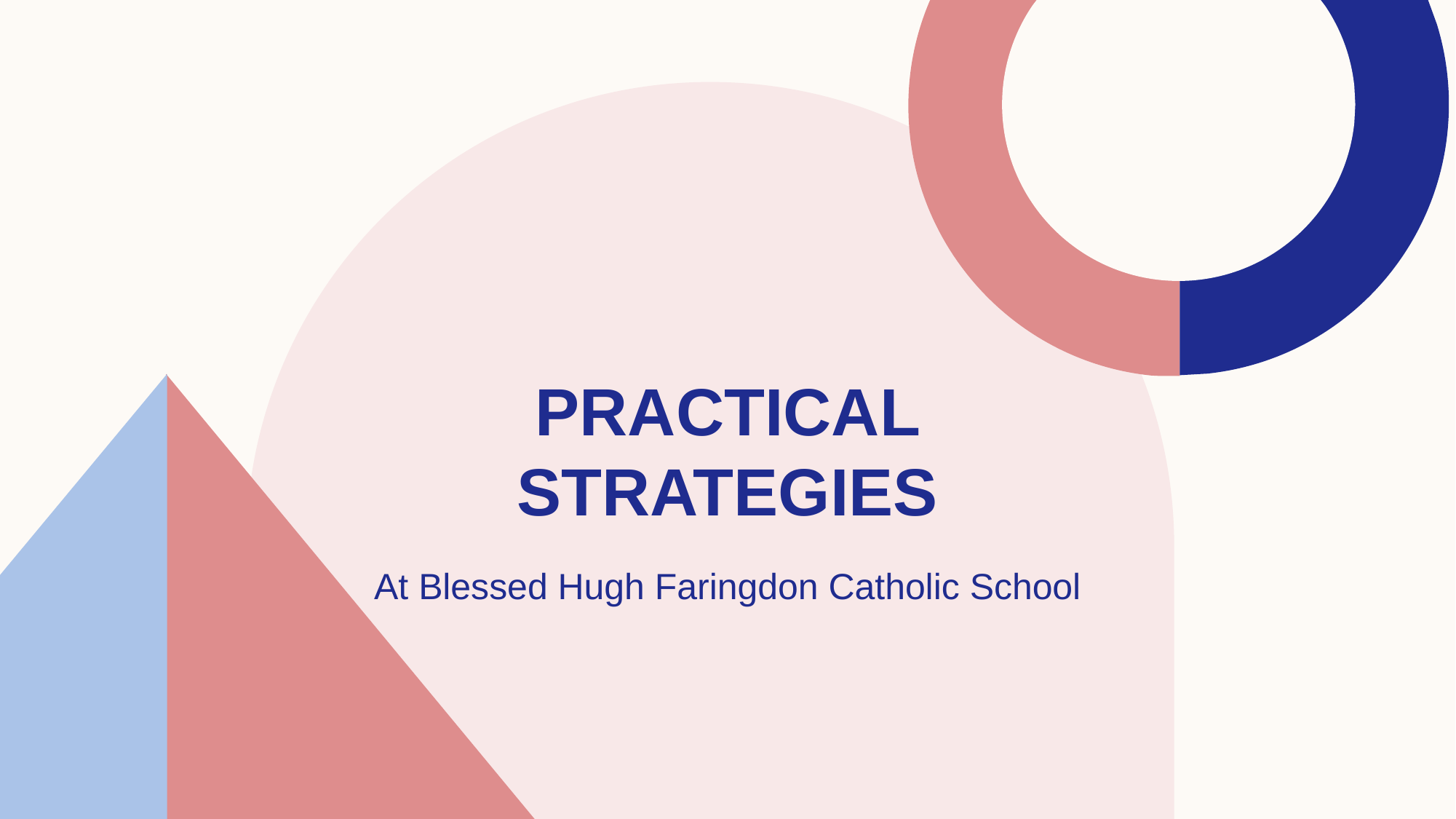

# Practical strategies
At Blessed Hugh Faringdon Catholic School